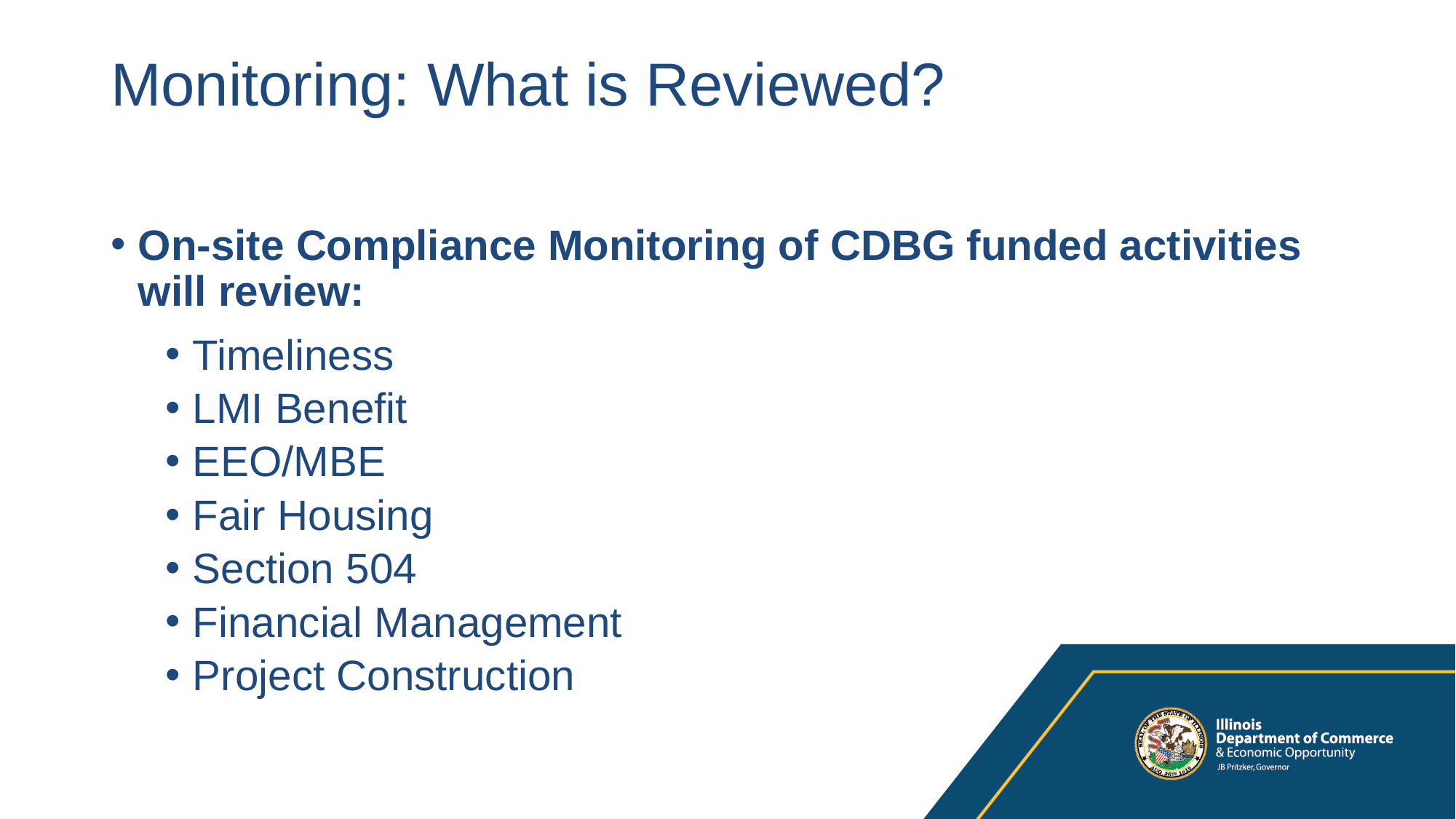

# Monitoring: What is Reviewed?
On-site Compliance Monitoring of CDBG funded activities will review:
Timeliness
LMI Benefit
EEO/MBE
Fair Housing
Section 504
Financial Management
Project Construction